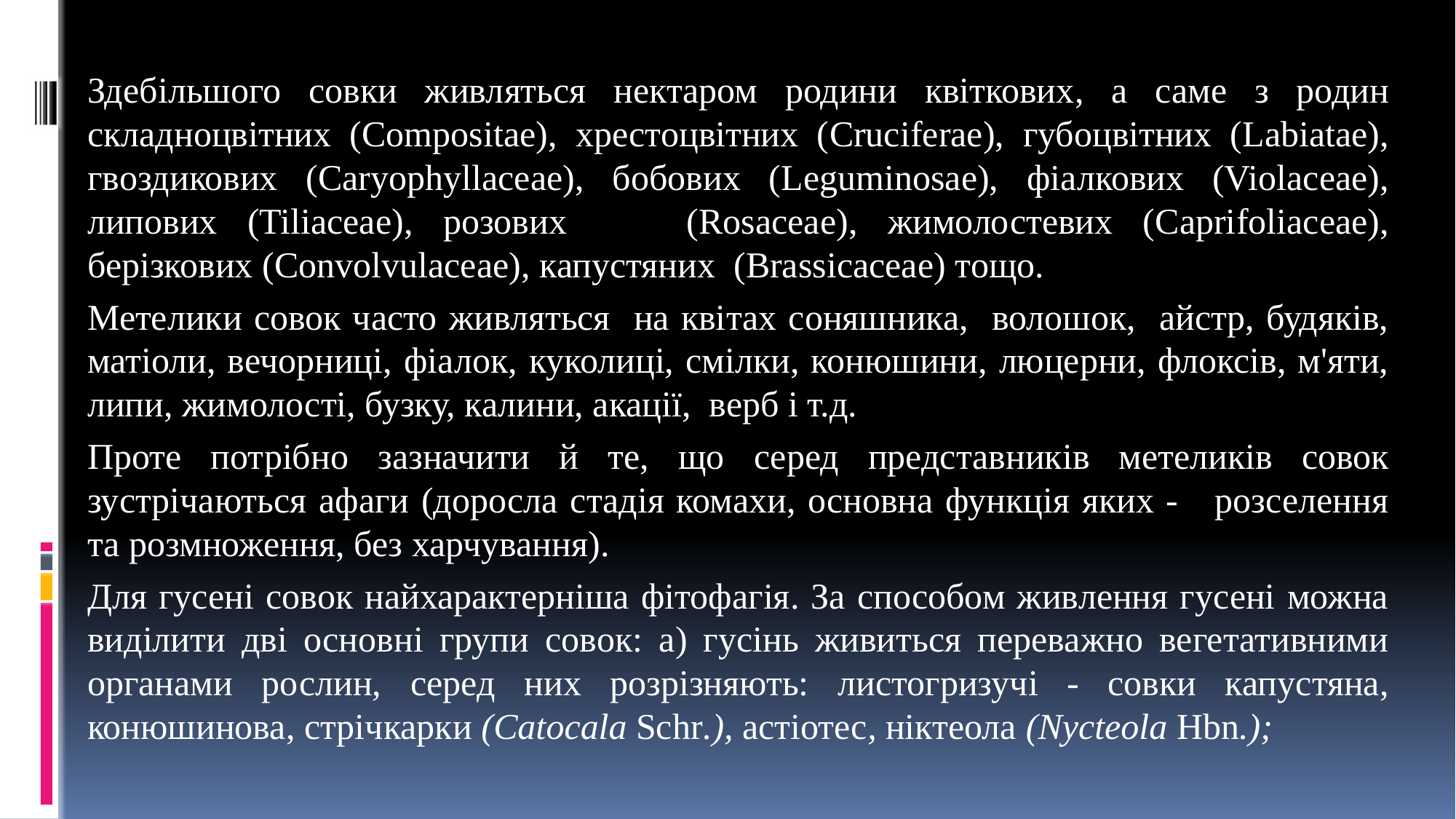

Здебільшого совки живляться нектаром родини квіткових, а саме з родин складноцвітних (Compositae), хрестоцвітних (Cruciferae), губоцвітних (Labiatae), гвоздикових (Caryophyllaceae), бобових (Leguminosae), фіалкових (Violaceae), липових (Tiliaceae), розових    (Rosaceae), жимолостевих (Caprifoliaceae), берізкових (Convolvulaceae), капустяних  (Brassicaceae) тощо.
Метелики совок часто живляться  на квітах соняшника,  волошок,  айстр, будяків, матіоли, вечорниці, фіалок, куколиці, смілки, конюшини, люцерни, флоксів, м'яти, липи, жимолості, бузку, калини, акації,  верб і т.д.
Проте потрібно зазначити й те, що серед представників метеликів совок зустрічаються афаги (доросла стадія комахи, основна функція яких -   розселення та розмноження, без харчування).
Для гусені совок найхарактерніша фітофагія. За способом живлення гусені можна виділити дві основні групи совок: а) гусінь живиться переважно вегетативними органами рослин, серед них розрізняють: листогризучі - совки капустяна, конюшинова, стрічкарки (Catocala Schr.), астіотес, ніктеола (Nycteola Hbn.);